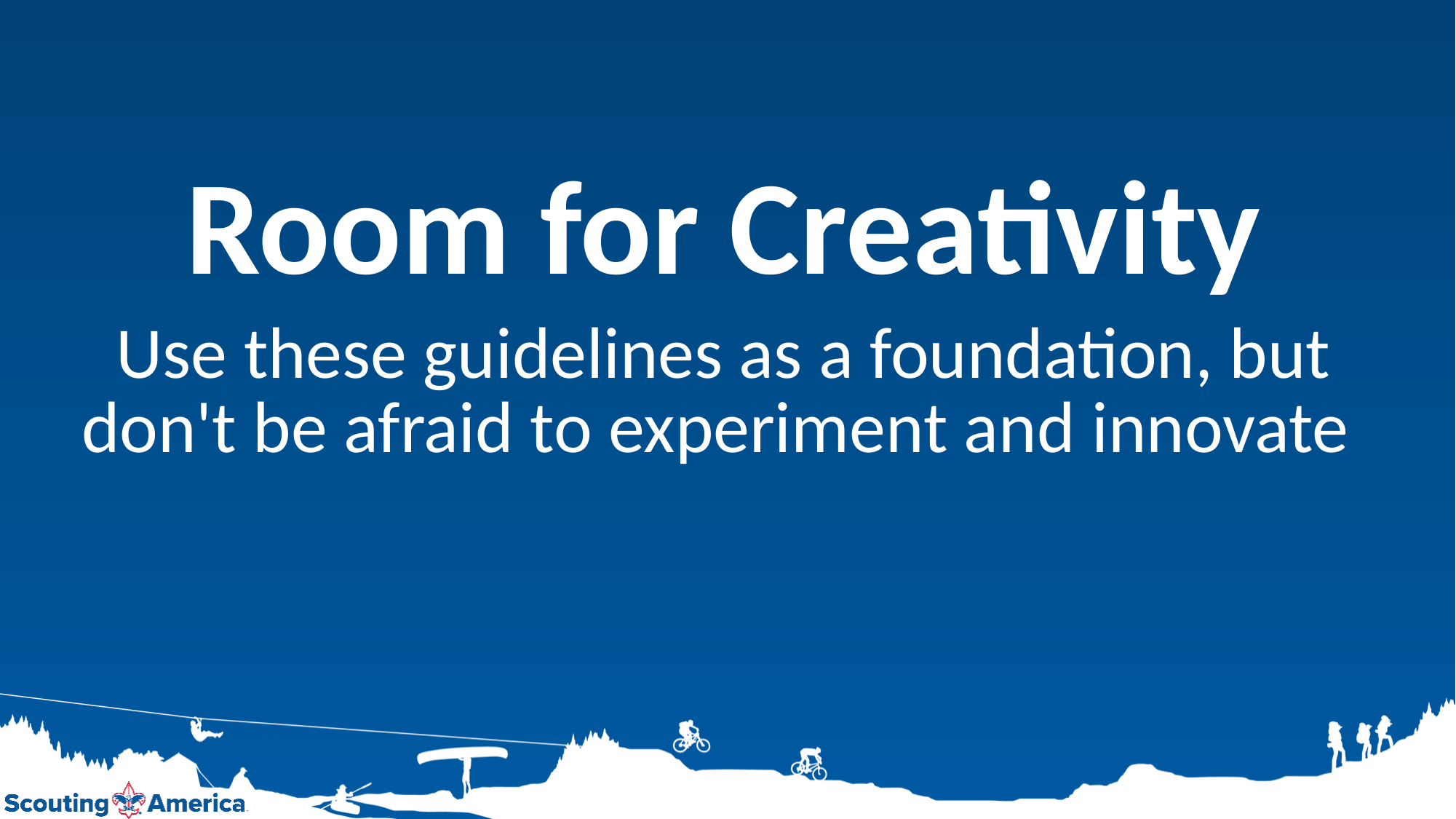

Room for Creativity
Use these guidelines as a foundation, but don't be afraid to experiment and innovate